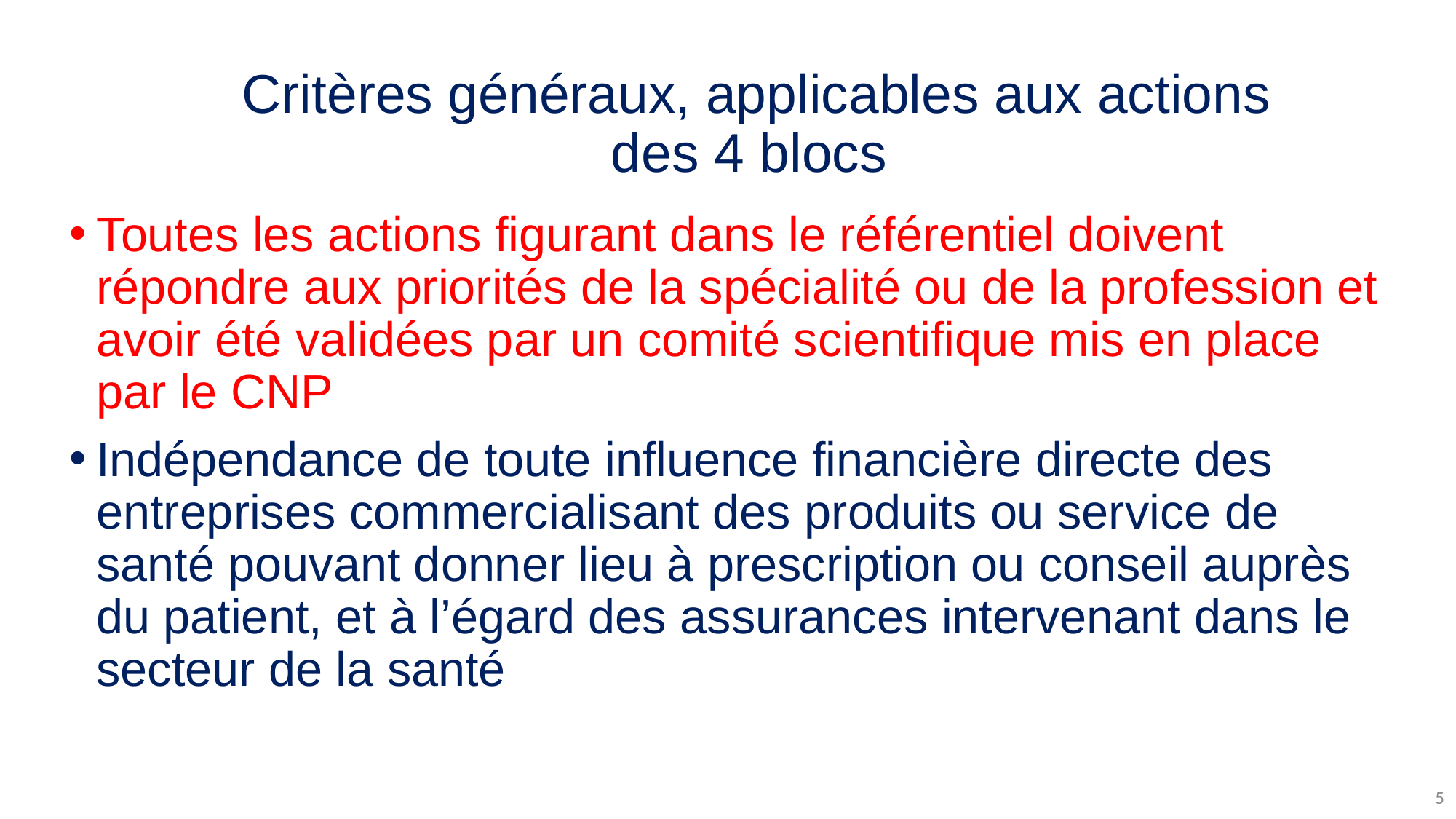

Critères généraux, applicables aux actions des 4 blocs
Toutes les actions figurant dans le référentiel doivent répondre aux priorités de la spécialité ou de la profession et avoir été validées par un comité scientifique mis en place par le CNP
Indépendance de toute influence financière directe des entreprises commercialisant des produits ou service de santé pouvant donner lieu à prescription ou conseil auprès du patient, et à l’égard des assurances intervenant dans le secteur de la santé
5